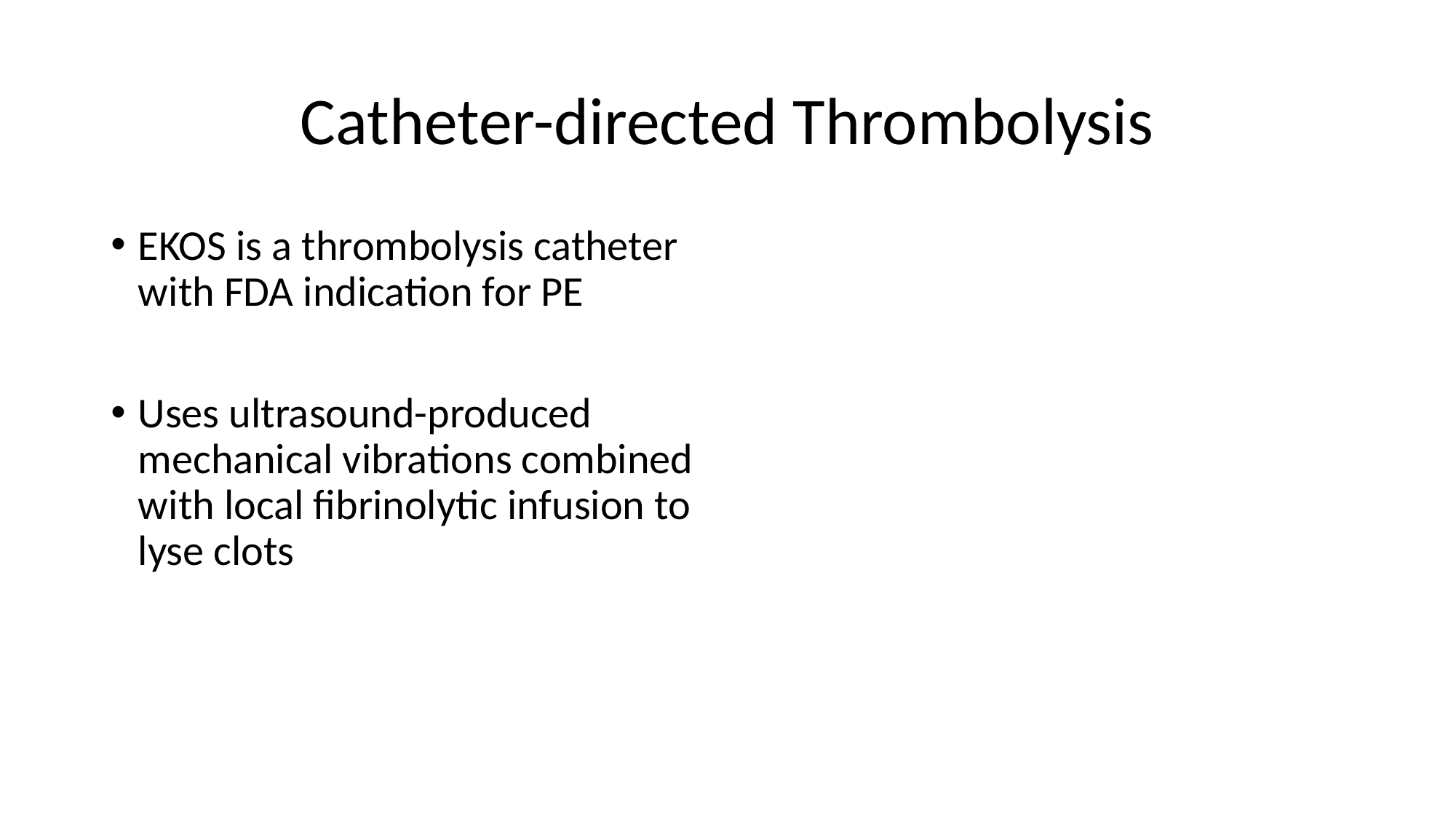

# Catheter-directed Thrombolysis
EKOS is a thrombolysis catheter with FDA indication for PE

Uses ultrasound-produced mechanical vibrations combined with local fibrinolytic infusion to lyse clots